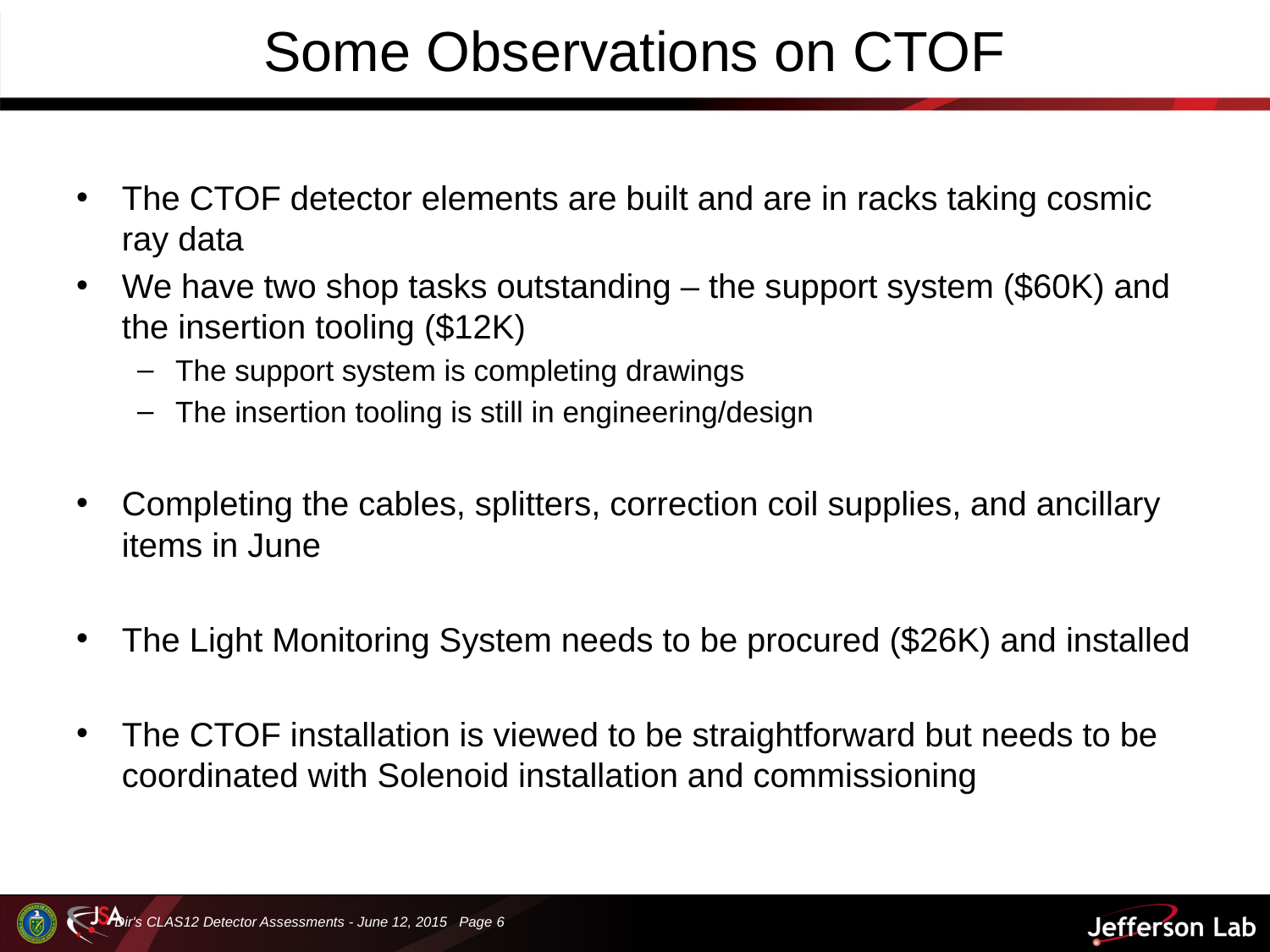

# Some Observations on CTOF
The CTOF detector elements are built and are in racks taking cosmic ray data
We have two shop tasks outstanding – the support system ($60K) and the insertion tooling ($12K)
The support system is completing drawings
The insertion tooling is still in engineering/design

Completing the cables, splitters, correction coil supplies, and ancillary items in June

The Light Monitoring System needs to be procured ($26K) and installed

The CTOF installation is viewed to be straightforward but needs to be coordinated with Solenoid installation and commissioning